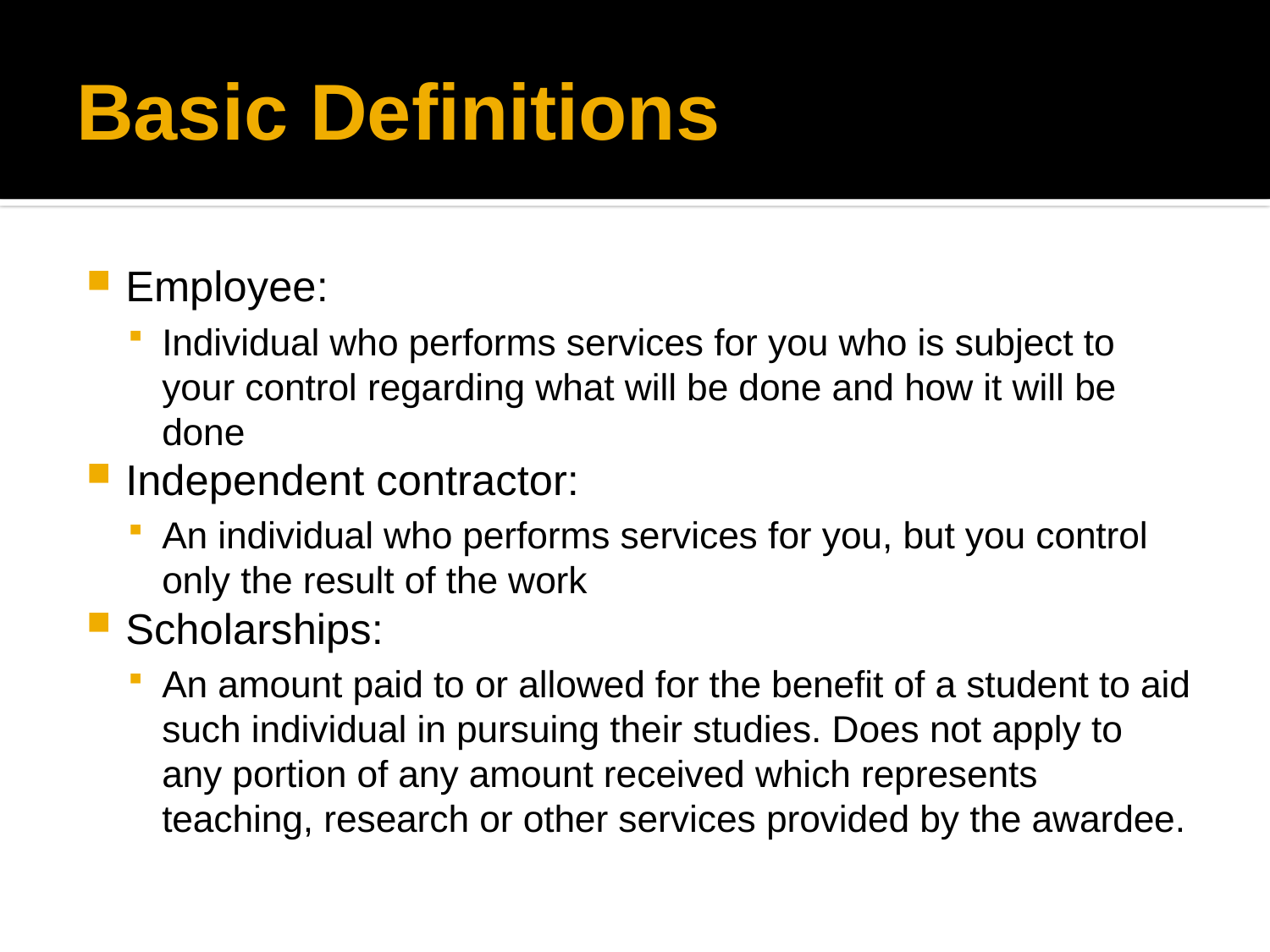

# Basic Definitions
Employee:
Individual who performs services for you who is subject to your control regarding what will be done and how it will be done
Independent contractor:
An individual who performs services for you, but you control only the result of the work
Scholarships:
An amount paid to or allowed for the benefit of a student to aid such individual in pursuing their studies. Does not apply to any portion of any amount received which represents teaching, research or other services provided by the awardee.